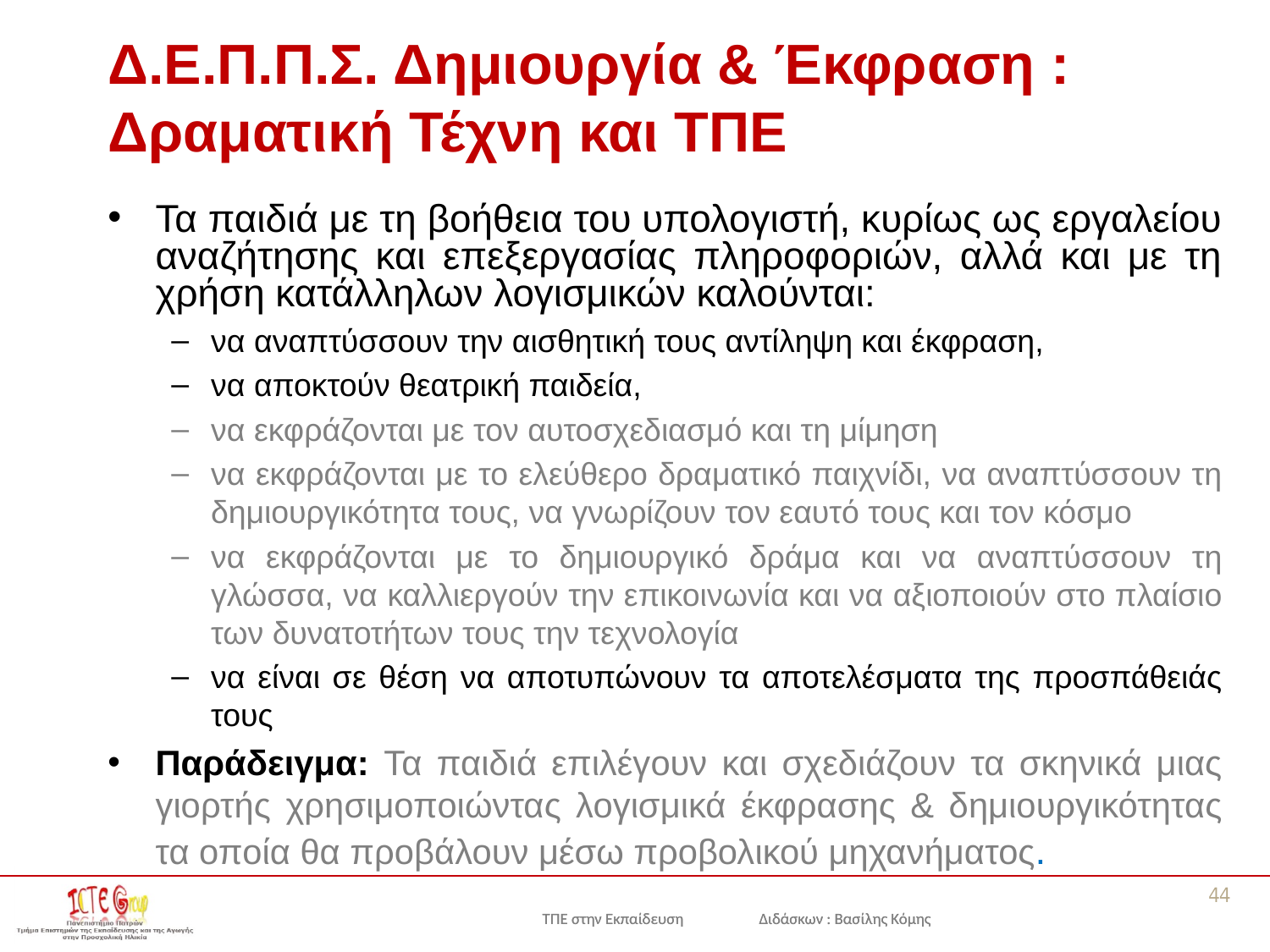

Δ.Ε.Π.Π.Σ. Δημιουργία & Έκφραση :
Δραματική Τέχνη και ΤΠΕ
Τα παιδιά με τη βοήθεια του υπολογιστή, κυρίως ως εργαλείου αναζήτησης και επεξεργασίας πληροφοριών, αλλά και με τη χρήση κατάλληλων λογισμικών καλούνται:
να αναπτύσσουν την αισθητική τους αντίληψη και έκφραση,
να αποκτούν θεατρική παιδεία,
να εκφράζονται με τον αυτοσχεδιασμό και τη μίμηση
να εκφράζονται με το ελεύθερο δραματικό παιχνίδι, να αναπτύσσουν τη δημιουργικότητα τους, να γνωρίζουν τον εαυτό τους και τον κόσμο
να εκφράζονται με το δημιουργικό δράμα και να αναπτύσσουν τη γλώσσα, να καλλιεργούν την επικοινωνία και να αξιοποιούν στο πλαίσιο των δυνατοτήτων τους την τεχνολογία
να είναι σε θέση να αποτυπώνουν τα αποτελέσματα της προσπάθειάς τους
Παράδειγμα: Τα παιδιά επιλέγουν και σχεδιάζουν τα σκηνικά μιας γιορτής χρησιμοποιώντας λογισμικά έκφρασης & δημιουργικότητας τα οποία θα προβάλουν μέσω προβολικού μηχανήματος.

44